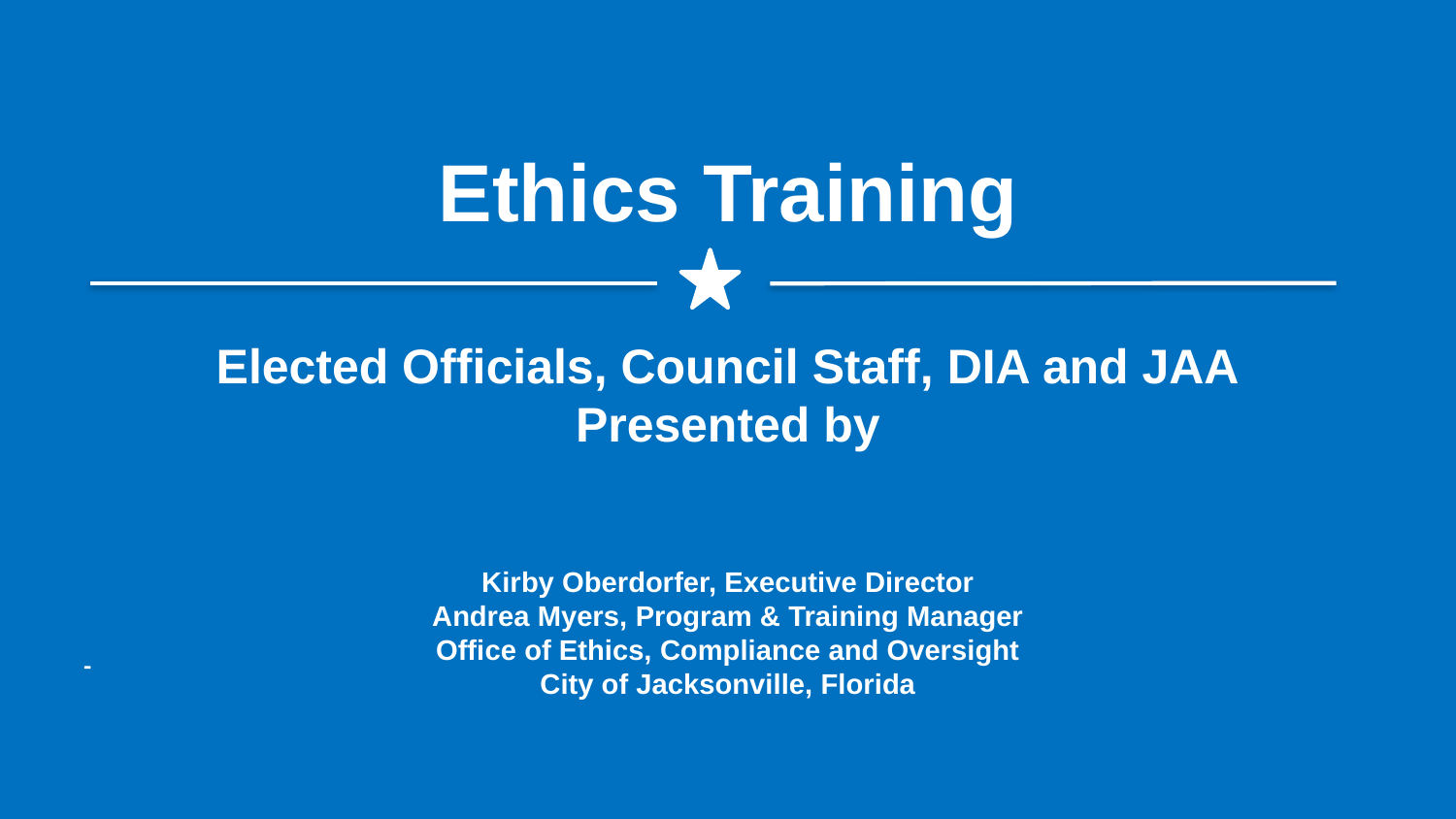

# Ethics Training Elected Officials, Council Staff, DIA and JAA Presented by

Kirby Oberdorfer, Executive Director
Andrea Myers, Program & Training Manager
Office of Ethics, Compliance and Oversight
City of Jacksonville, Florida